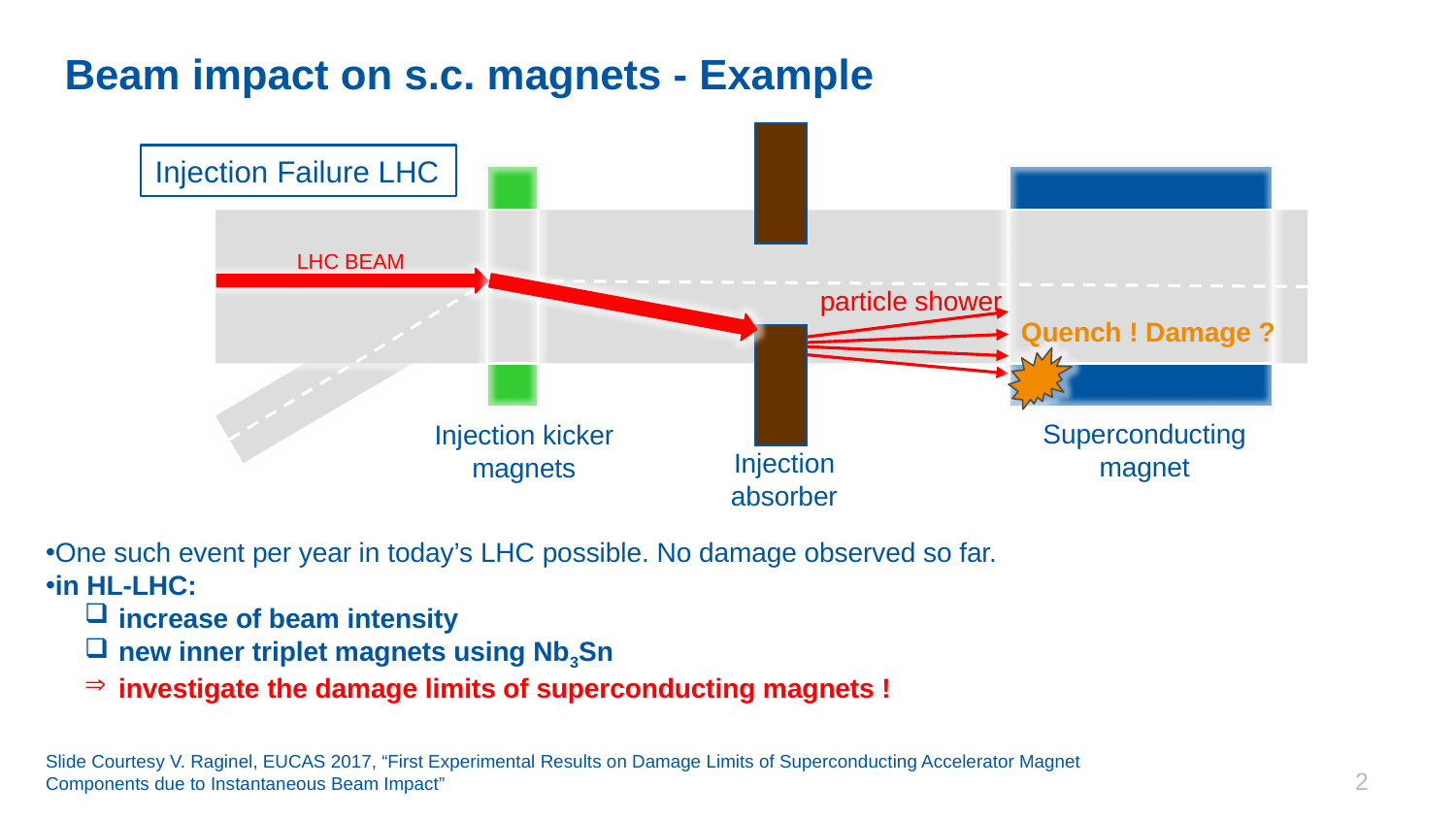

Beam impact on s.c. magnets - Example

Injection absorber
Injection Failure LHC

Injection kicker magnets

Superconducting magnet

LHC BEAM

particle shower

Quench ! Damage ?

One such event per year in today’s LHC possible. No damage observed so far.
in HL-LHC:
increase of beam intensity
new inner triplet magnets using Nb3Sn
investigate the damage limits of superconducting magnets !

Slide Courtesy V. Raginel, EUCAS 2017, “First Experimental Results on Damage Limits of Superconducting Accelerator Magnet Components due to Instantaneous Beam Impact”
2